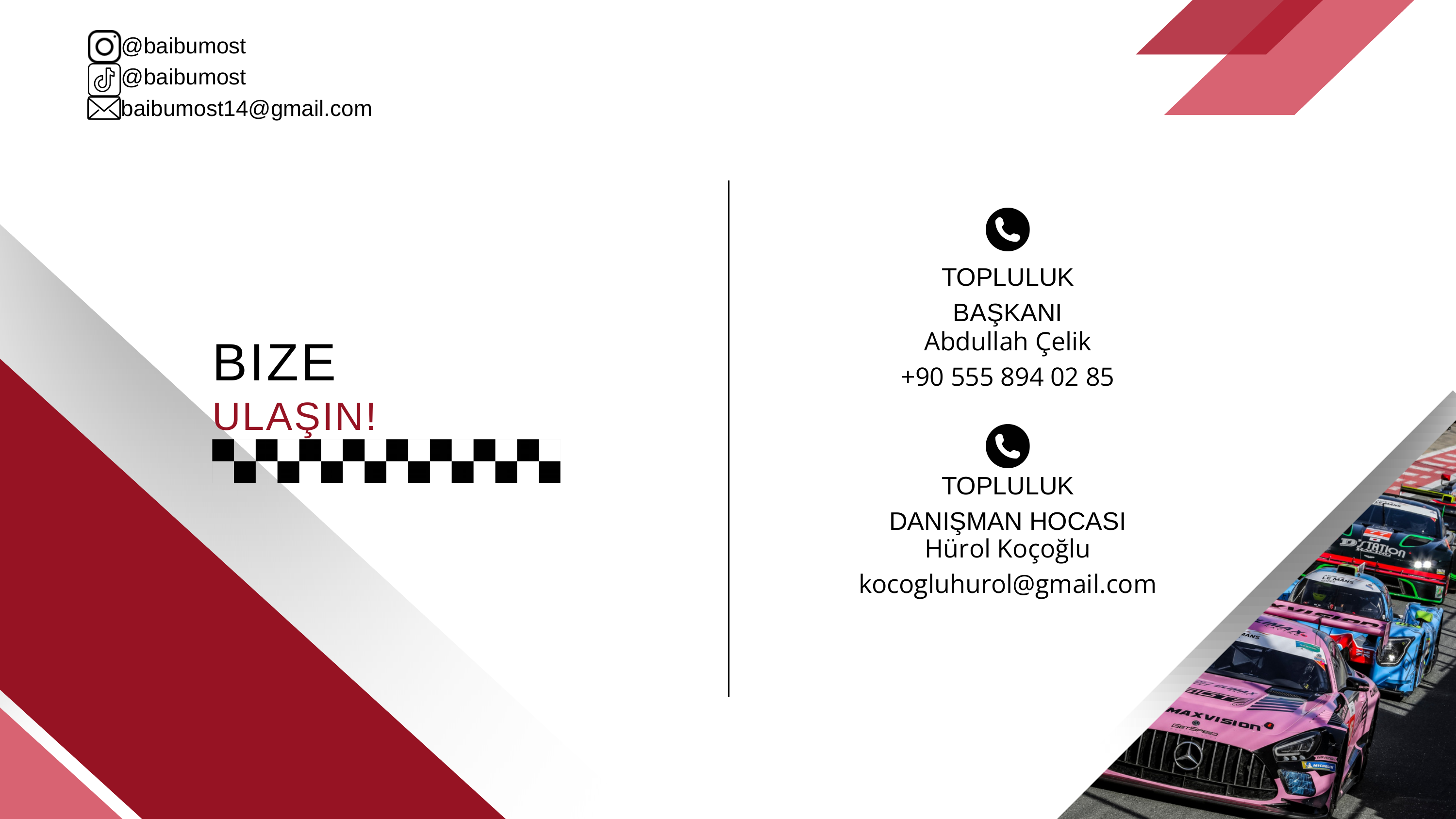

@baibumost
@baibumost
baibumost14@gmail.com

TOPLULUK BAŞKANI
BIZE
Abdullah Çelik
+90 555 894 02 85
ULAŞIN!

TOPLULUK DANIŞMAN HOCASI

Hürol Koçoğlu
kocogluhurol@gmail.com